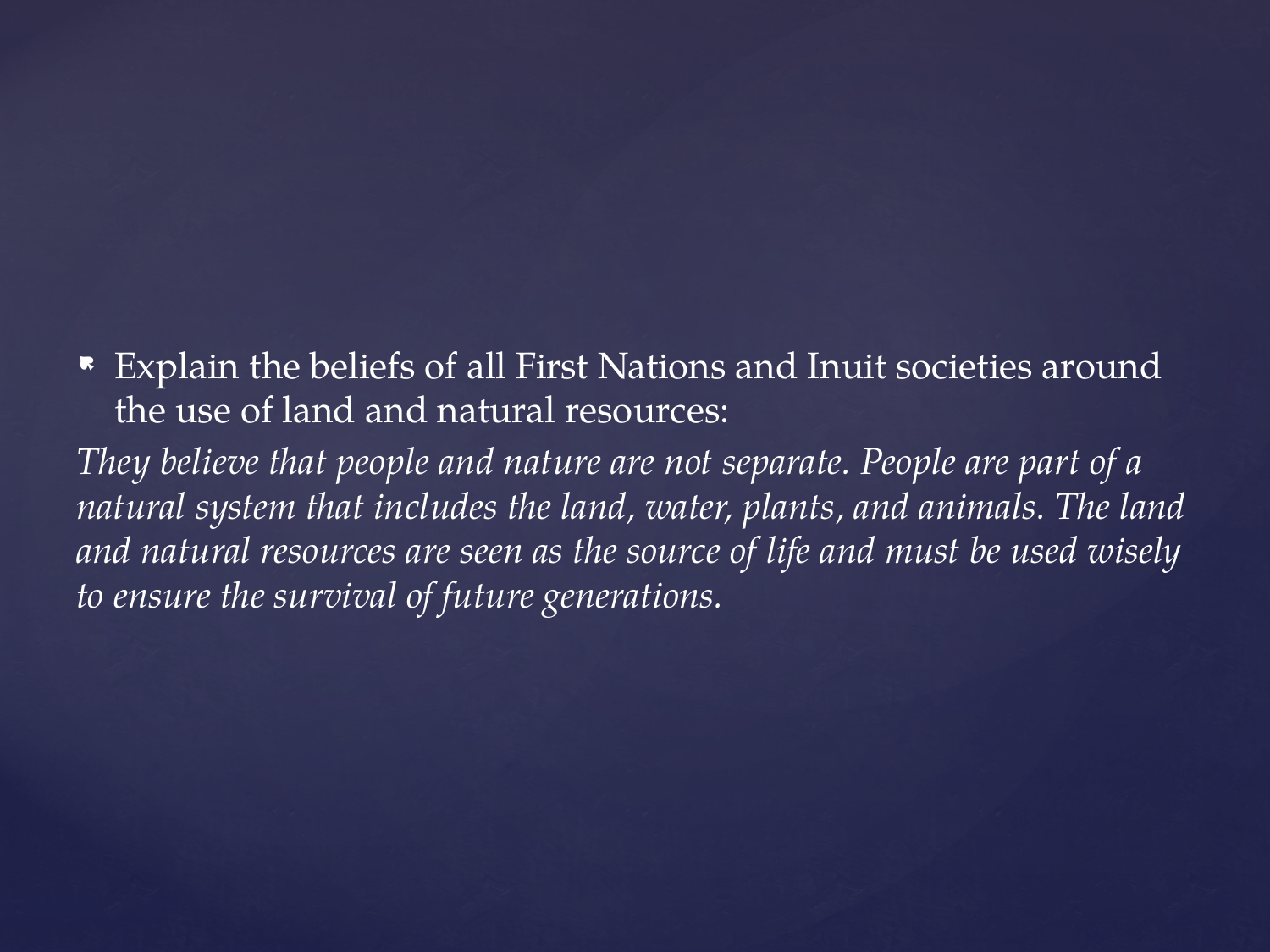

Explain the beliefs of all First Nations and Inuit societies around the use of land and natural resources:
They believe that people and nature are not separate. People are part of a natural system that includes the land, water, plants, and animals. The land and natural resources are seen as the source of life and must be used wisely to ensure the survival of future generations.